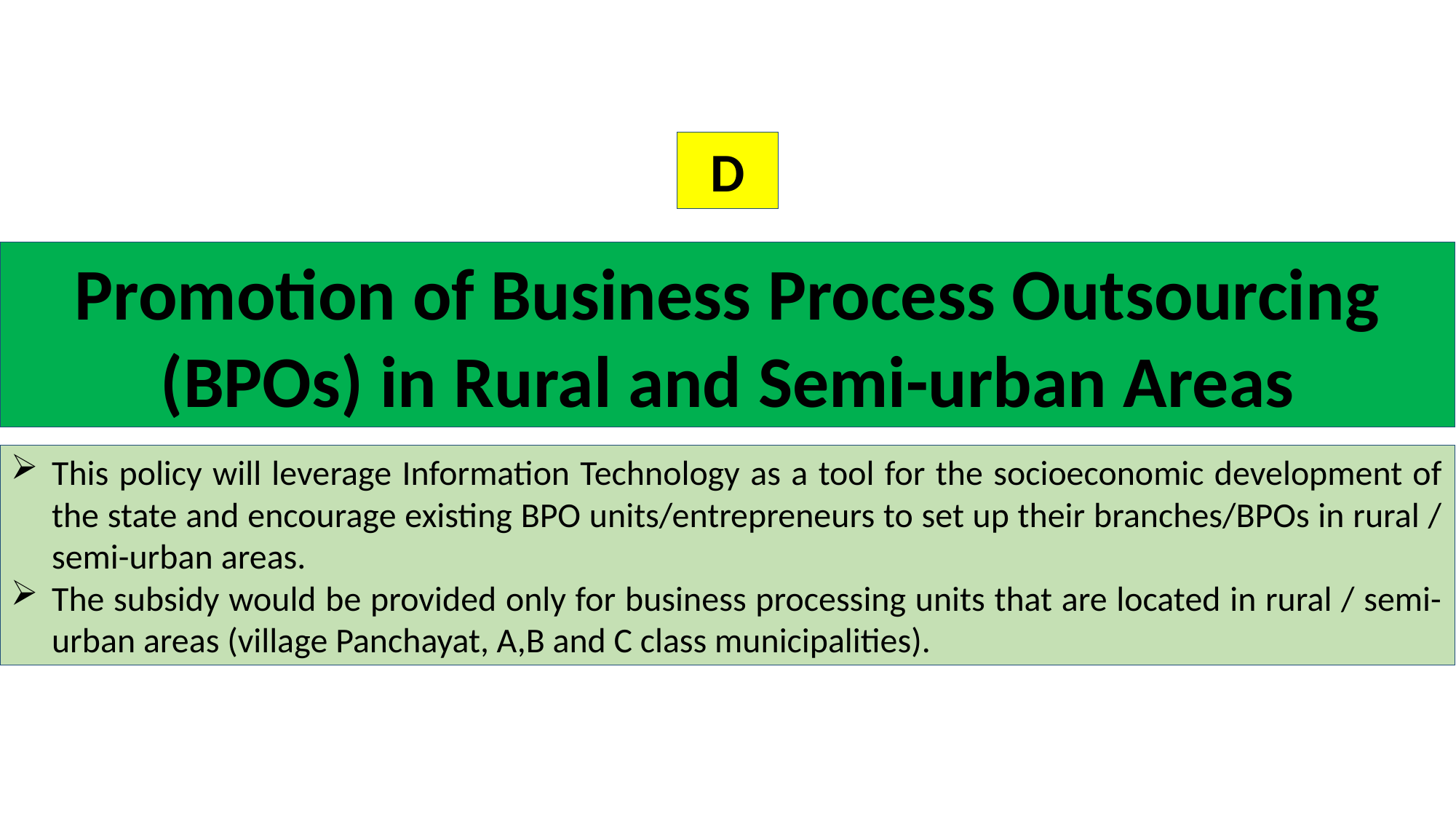

D
Promotion of Business Process Outsourcing (BPOs) in Rural and Semi-urban Areas
This policy will leverage Information Technology as a tool for the socioeconomic development of the state and encourage existing BPO units/entrepreneurs to set up their branches/BPOs in rural / semi-urban areas.
The subsidy would be provided only for business processing units that are located in rural / semi-urban areas (village Panchayat, A,B and C class municipalities).